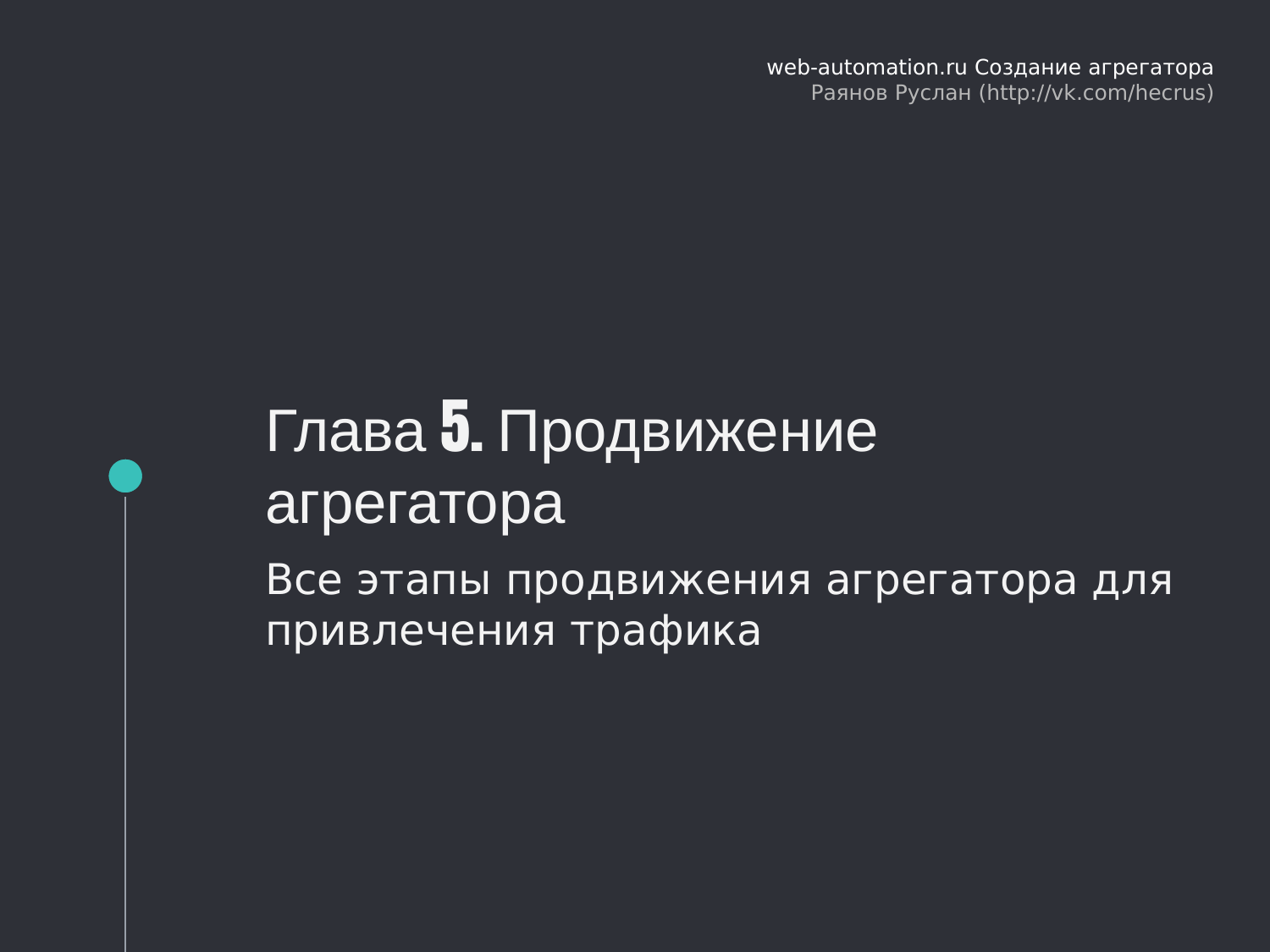

web-automation.ru Создание агрегатора
Раянов Руслан (http://vk.com/hecrus)
Глава 5. Продвижение агрегатора
# Web-automation.ru
Все этапы продвижения агрегатора для привлечения трафика